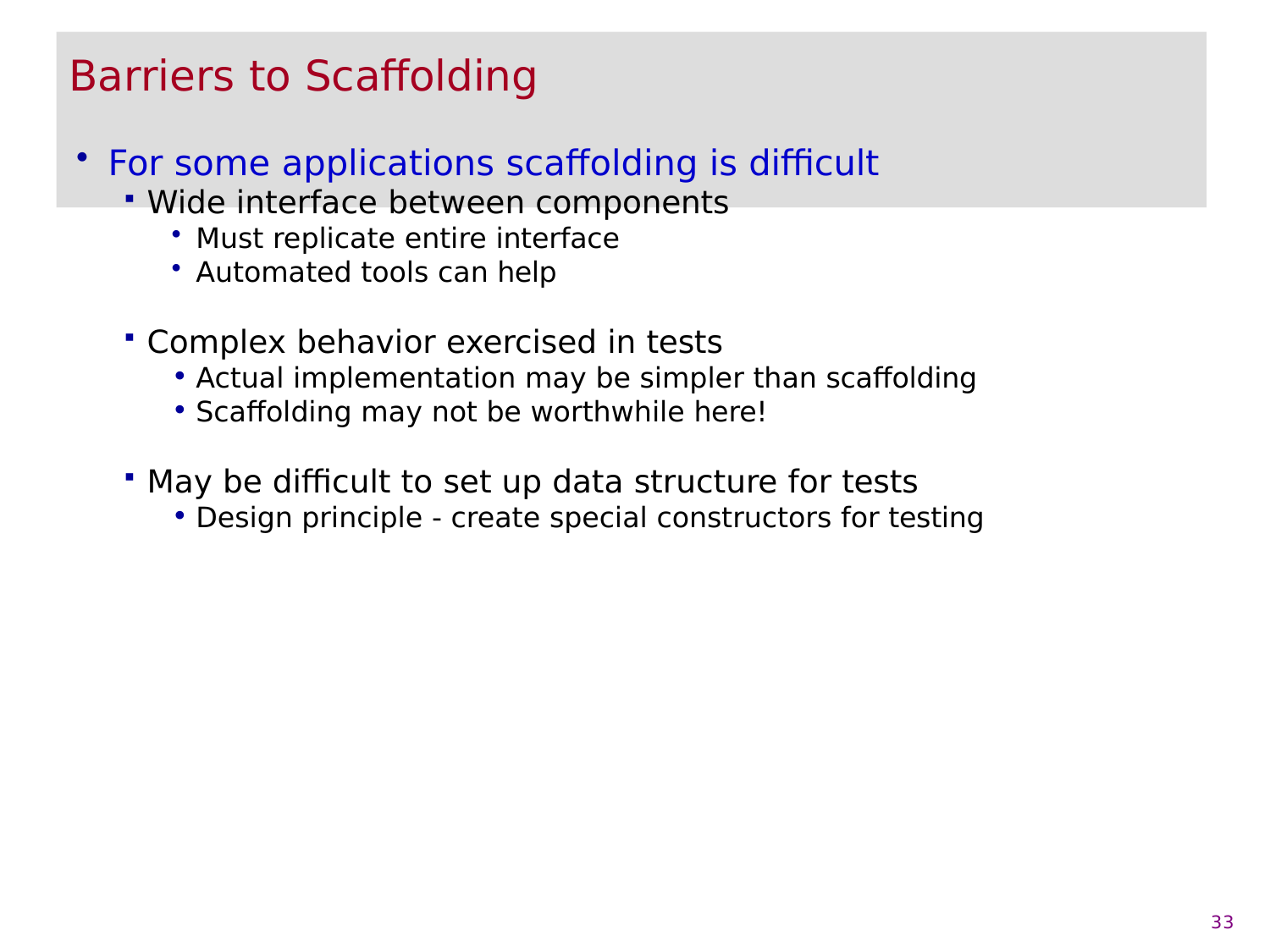

# Barriers to Scaffolding
For some applications scaffolding is difficult
Wide interface between components
Must replicate entire interface
Automated tools can help

Complex behavior exercised in tests
Actual implementation may be simpler than scaffolding
Scaffolding may not be worthwhile here!

May be difficult to set up data structure for tests
Design principle - create special constructors for testing
33